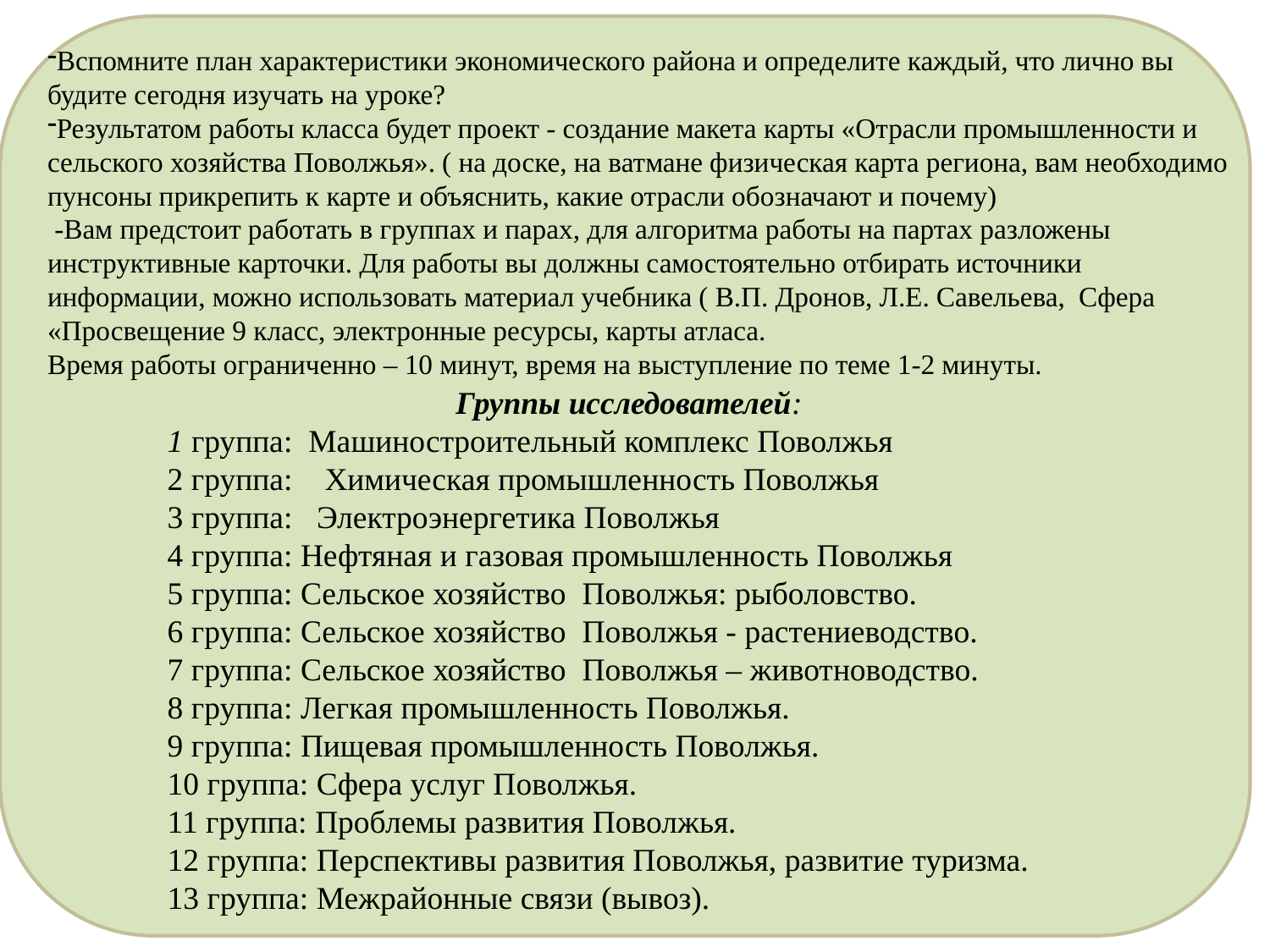

Вспомните план характеристики экономического района и определите каждый, что лично вы будите сегодня изучать на уроке?
Результатом работы класса будет проект - создание макета карты «Отрасли промышленности и сельского хозяйства Поволжья». ( на доске, на ватмане физическая карта региона, вам необходимо пунсоны прикрепить к карте и объяснить, какие отрасли обозначают и почему)
 -Вам предстоит работать в группах и парах, для алгоритма работы на партах разложены инструктивные карточки. Для работы вы должны самостоятельно отбирать источники информации, можно использовать материал учебника ( В.П. Дронов, Л.Е. Савельева,  Сфера  «Просвещение 9 класс, электронные ресурсы, карты атласа.
Время работы ограниченно – 10 минут, время на выступление по теме 1-2 минуты.

 Группы исследователей:
1 группа:  Машиностроительный комплекс Поволжья
2 группа:    Химическая промышленность Поволжья
3 группа:   Электроэнергетика Поволжья
4 группа: Нефтяная и газовая промышленность Поволжья
5 группа: Сельское хозяйство  Поволжья: рыболовство.
6 группа: Сельское хозяйство  Поволжья - растениеводство.
7 группа: Сельское хозяйство  Поволжья – животноводство.
8 группа: Легкая промышленность Поволжья.
9 группа: Пищевая промышленность Поволжья.
10 группа: Сфера услуг Поволжья.
11 группа: Проблемы развития Поволжья.
12 группа: Перспективы развития Поволжья, развитие туризма.
13 группа: Межрайонные связи (вывоз).